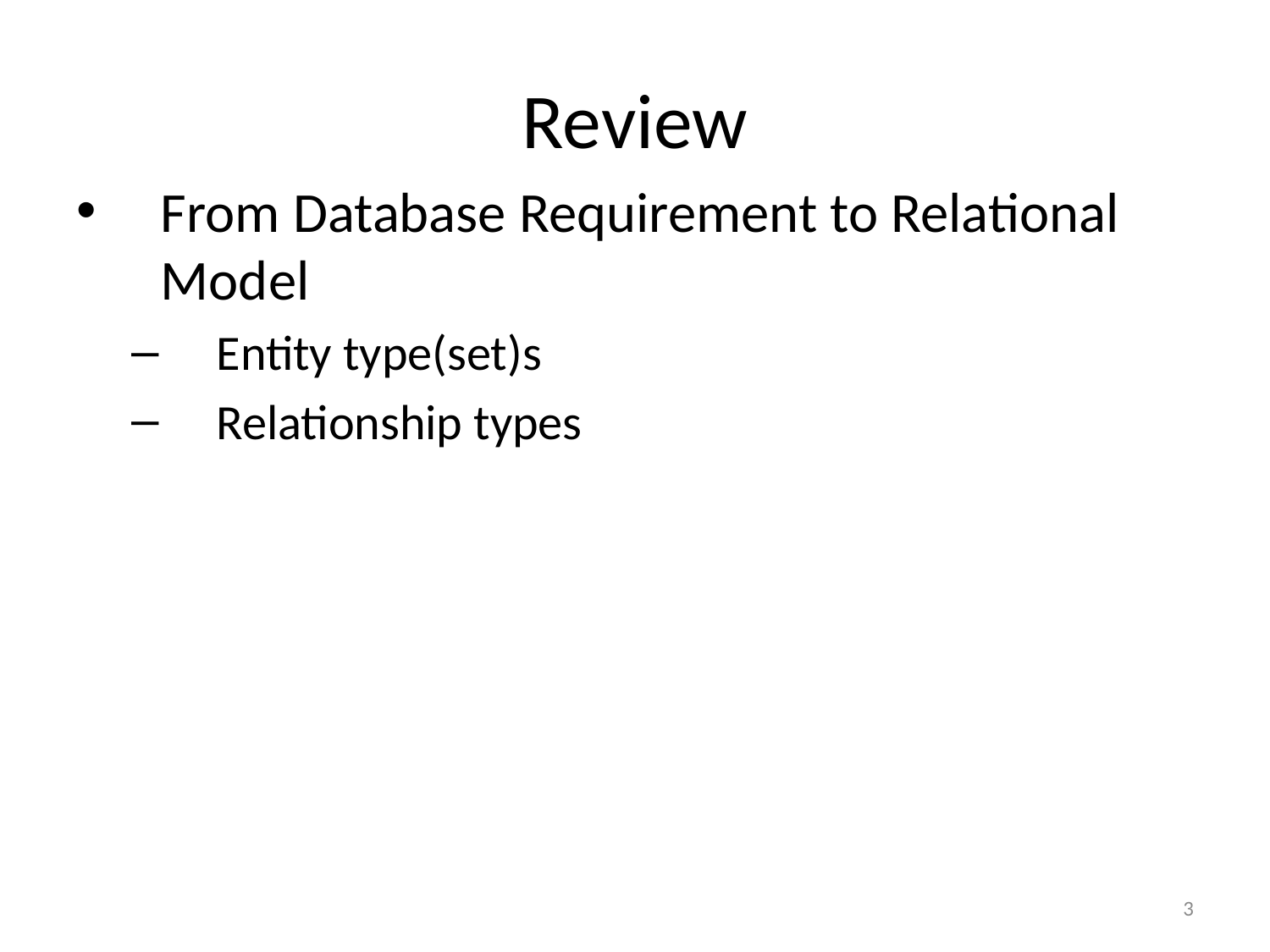

# Review
From Database Requirement to Relational Model
Entity type(set)s
Relationship types
3